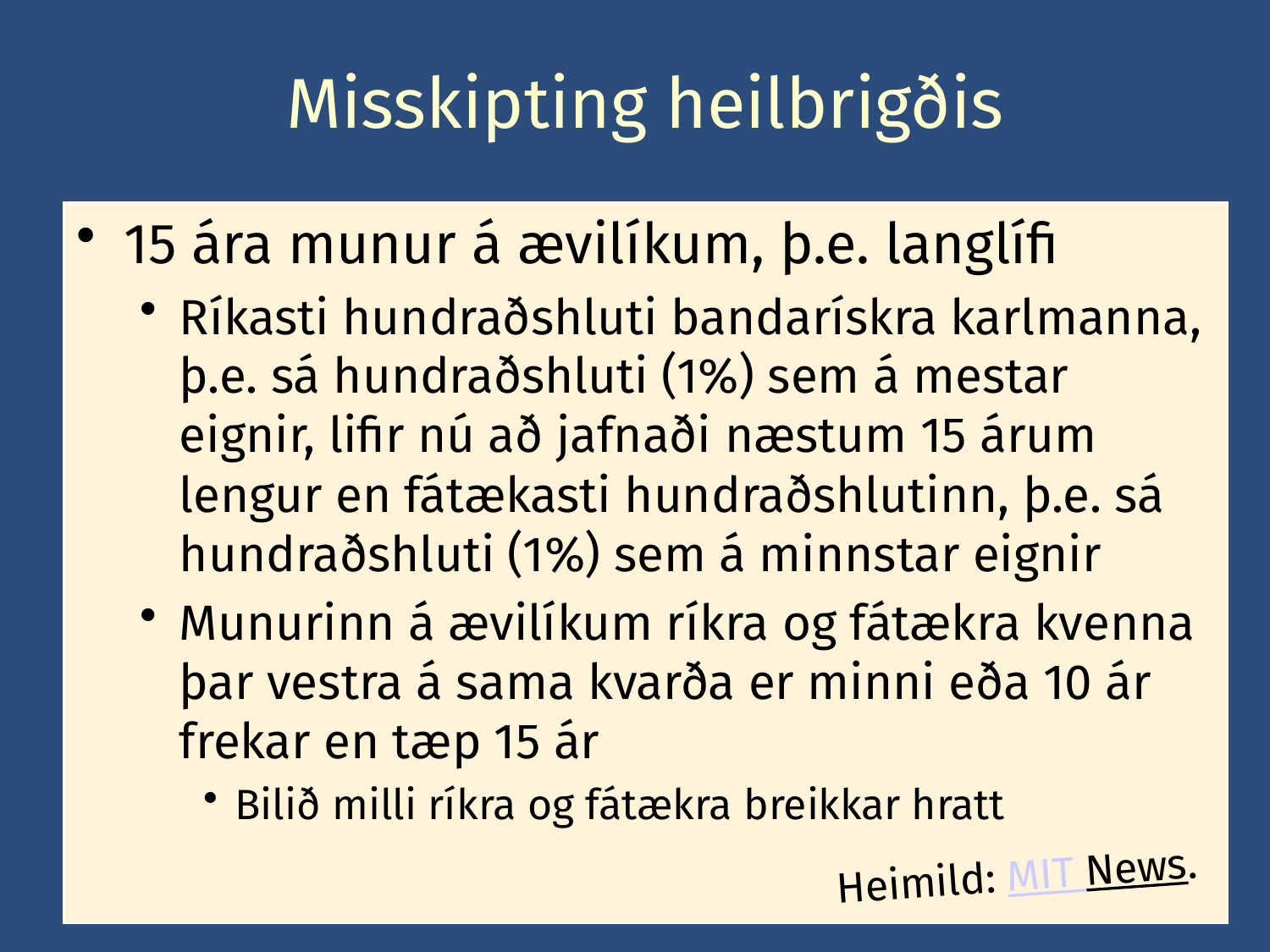

# Misskipting heilbrigðis
15 ára munur á ævilíkum, þ.e. langlífi
Ríkasti hundraðshluti bandarískra karlmanna, þ.e. sá hundraðshluti (1%) sem á mestar eignir, lifir nú að jafnaði næstum 15 árum lengur en fátækasti hundraðshlutinn, þ.e. sá hundraðshluti (1%) sem á minnstar eignir
Munurinn á ævilíkum ríkra og fátækra kvenna þar vestra á sama kvarða er minni eða 10 ár frekar en tæp 15 ár
Bilið milli ríkra og fátækra breikkar hratt
Heimild: MIT News.